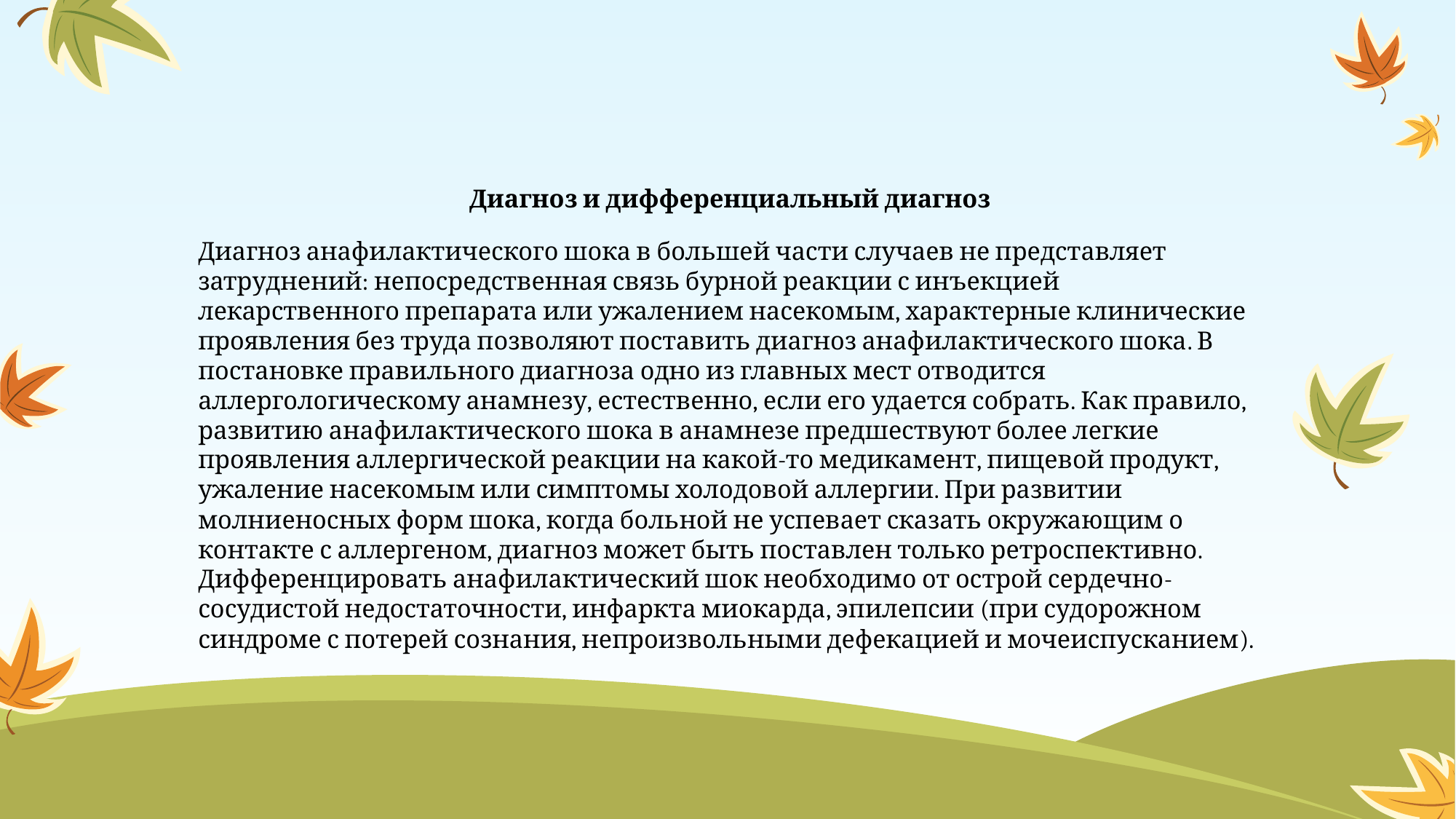

Диагноз и дифференциальный диагноз
Диагноз анафилактического шока в большей части случаев не представляет затруднений: непосредственная связь бурной реакции с инъекцией лекарственного препарата или ужалением насекомым, характерные клинические проявления без труда позволяют поставить диагноз анафилактического шока. В постановке правильного диагноза одно из главных мест отводится аллергологическому анамнезу, естественно, если его удается собрать. Как правило, развитию анафилактического шока в анамнезе предшествуют более легкие проявления аллергической реакции на какой-то медикамент, пищевой продукт, ужаление насекомым или симптомы холодовой аллергии. При развитии молниеносных форм шока, когда больной не успевает сказать окружающим о контакте с аллергеном, диагноз может быть поставлен только ретроспективно. Дифференцировать анафилактический шок необходимо от острой сердечно-сосудистой недостаточности, инфаркта миокарда, эпилепсии (при судорожном синдроме с потерей сознания, непроизвольными дефекацией и мочеиспусканием).